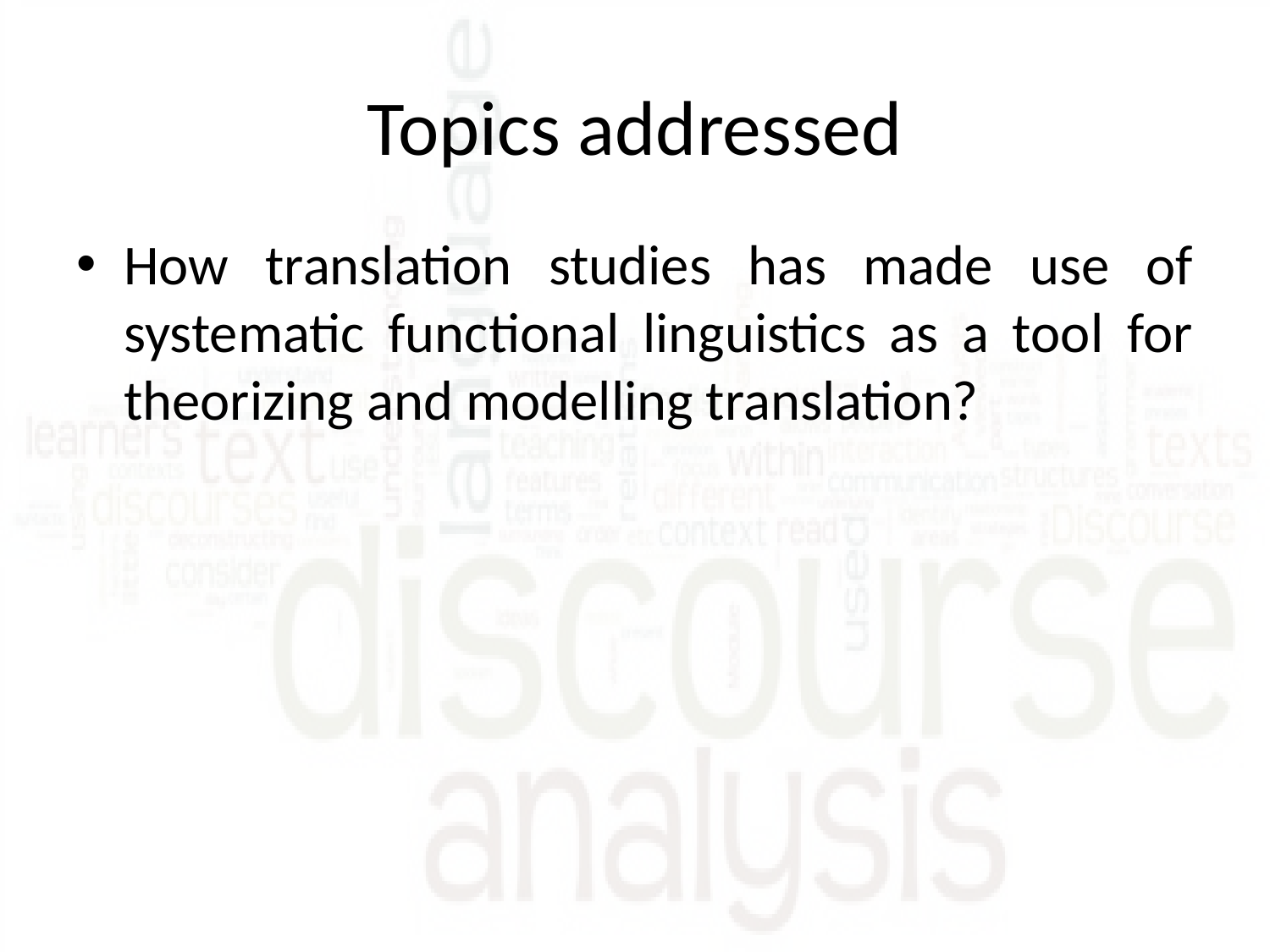

# Topics addressed
How translation studies has made use of systematic functional linguistics as a tool for theorizing and modelling translation?